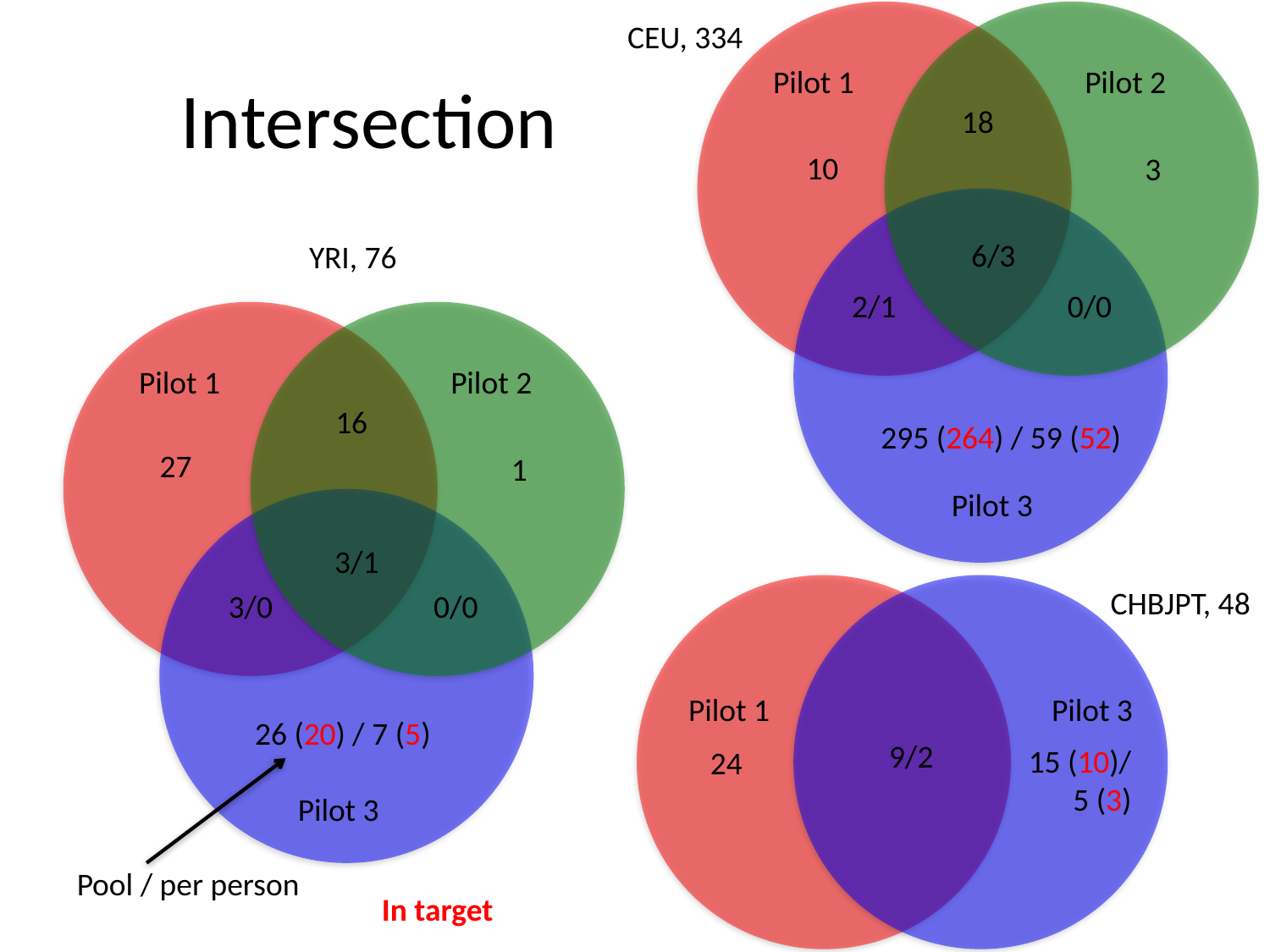

Pilot 1
Pilot 2
18
10
3
6/3
2/1
0/0
295 (264) / 59 (52)
Pilot 3
CEU, 334
# Intersection
YRI, 76

Pilot 1
Pilot 2
16
27
1

3/1

CHBJPT, 48

3/0
0/0
Pilot 1
Pilot 3
26 (20) / 7 (5)
9/2
15 (10)/
5 (3)
24
Pilot 3
Pool / per person
In target